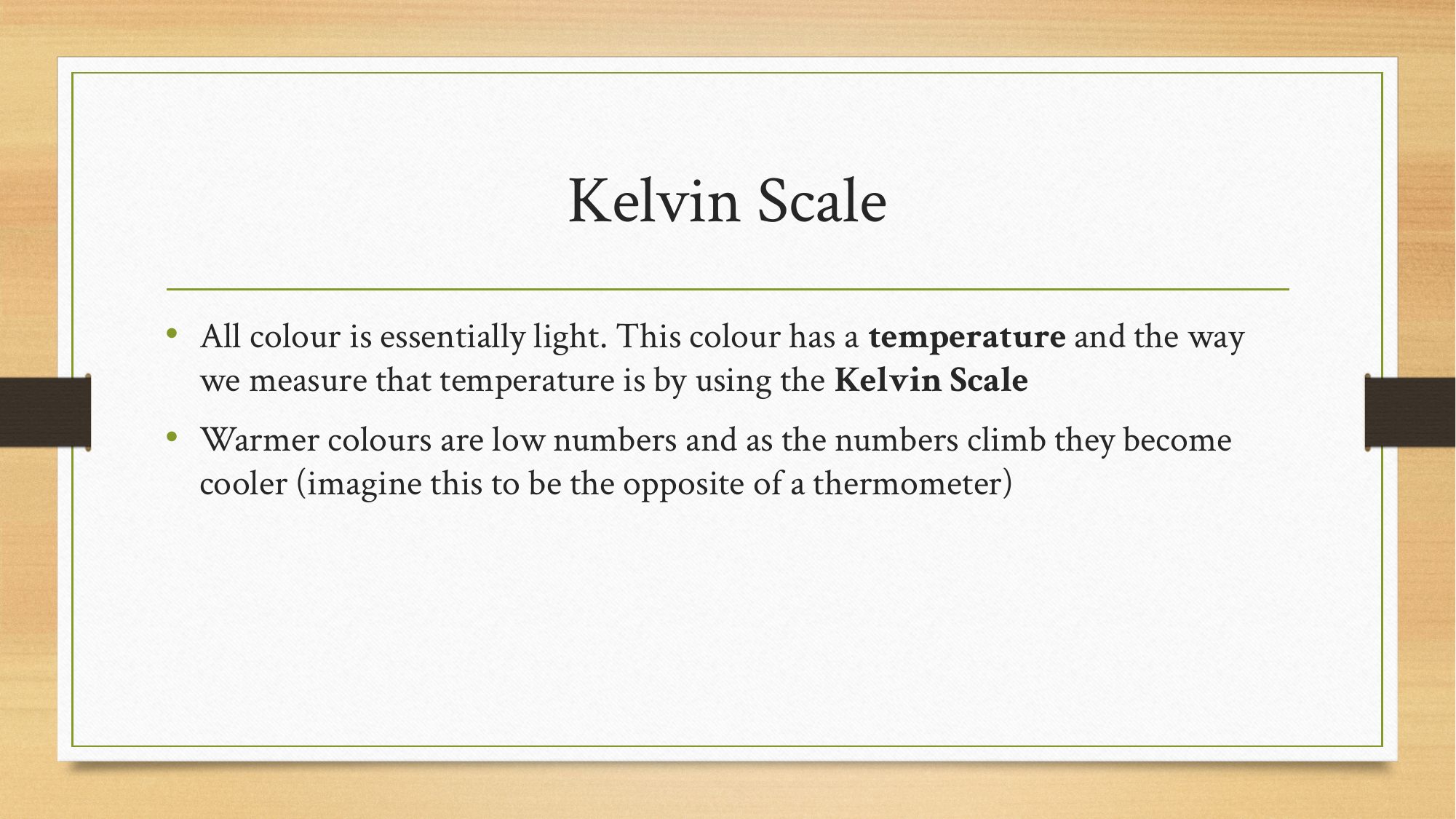

# Kelvin Scale
All colour is essentially light. This colour has a temperature and the way we measure that temperature is by using the Kelvin Scale
Warmer colours are low numbers and as the numbers climb they become cooler (imagine this to be the opposite of a thermometer)